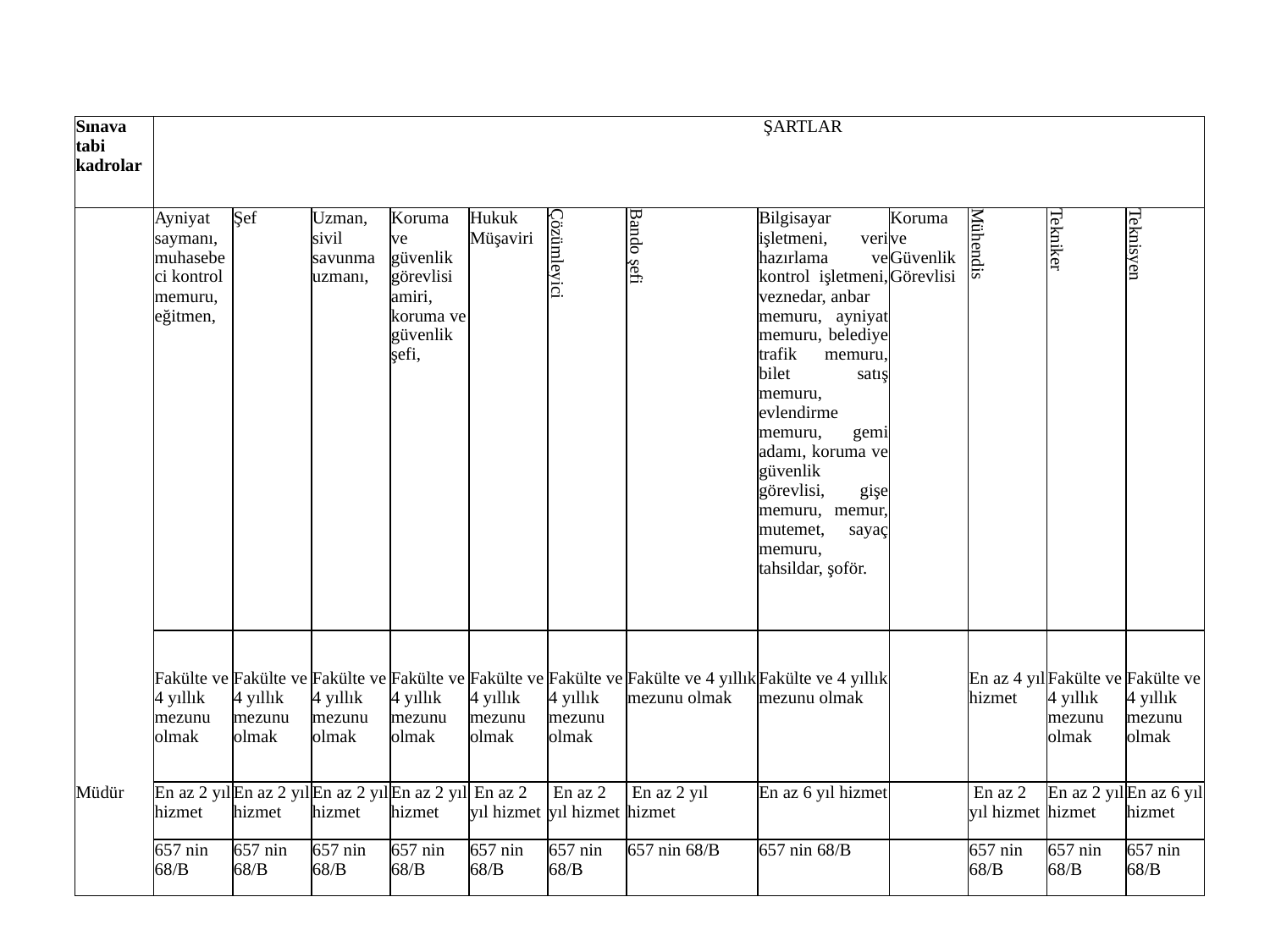

| Sınava tabi kadrolar |  |  |  |  |  |  |  | ŞARTLAR |  |  |  |  |
| --- | --- | --- | --- | --- | --- | --- | --- | --- | --- | --- | --- | --- |
|  | Ayniyat saymanı, muhasebeci kontrol memuru, eğitmen, | Şef | Uzman, sivil savunma uzmanı, | Koruma ve güvenlik görevlisi amiri, koruma ve güvenlik şefi, | Hukuk Müşaviri | Çözümleyici | Bando şefi | Bilgisayar işletmeni, veri hazırlama ve kontrol işletmeni, veznedar, anbar memuru, ayniyat memuru, belediye trafik memuru, bilet satış memuru, evlendirme memuru, gemi adamı, koruma ve güvenlik görevlisi, gişe memuru, memur, mutemet, sayaç memuru, tahsildar, şoför. | Koruma ve Güvenlik Görevlisi | Mühendis | Tekniker | Teknisyen |
|  |  |  |  |  |  |  |  |  |  |  |  |  |
|  | Fakülte ve 4 yıllık mezunu olmak | Fakülte ve 4 yıllık mezunu olmak | Fakülte ve 4 yıllık mezunu olmak | Fakülte ve 4 yıllık mezunu olmak | Fakülte ve 4 yıllık mezunu olmak | Fakülte ve 4 yıllık mezunu olmak | Fakülte ve 4 yıllık mezunu olmak | Fakülte ve 4 yıllık mezunu olmak |  | En az 4 yıl hizmet | Fakülte ve 4 yıllık mezunu olmak | Fakülte ve 4 yıllık mezunu olmak |
| Müdür | En az 2 yıl hizmet | En az 2 yıl hizmet | En az 2 yıl hizmet | En az 2 yıl hizmet | En az 2 yıl hizmet | En az 2 yıl hizmet | En az 2 yıl hizmet | En az 6 yıl hizmet |  | En az 2 yıl hizmet | En az 2 yıl hizmet | En az 6 yıl hizmet |
|  | 657 nin 68/B | 657 nin 68/B | 657 nin 68/B | 657 nin 68/B | 657 nin 68/B | 657 nin 68/B | 657 nin 68/B | 657 nin 68/B |  | 657 nin 68/B | 657 nin 68/B | 657 nin 68/B |